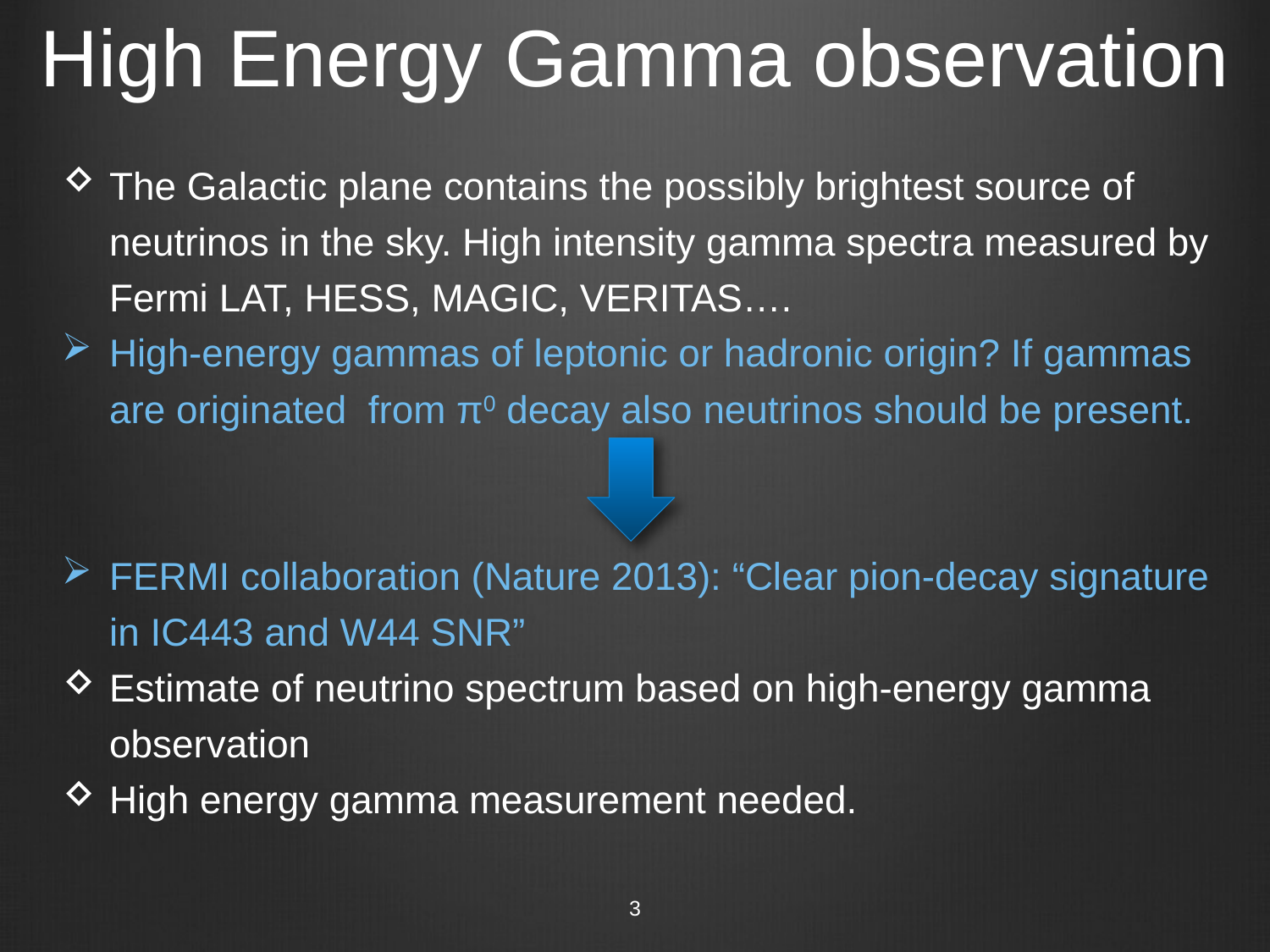

High Energy Gamma observation
The Galactic plane contains the possibly brightest source of neutrinos in the sky. High intensity gamma spectra measured by Fermi LAT, HESS, MAGIC, VERITAS….
High-energy gammas of leptonic or hadronic origin? If gammas are originated  from π0 decay also neutrinos should be present.

FERMI collaboration (Nature 2013): “Clear pion-decay signature in IC443 and W44 SNR”
Estimate of neutrino spectrum based on high-energy gamma observation
High energy gamma measurement needed.

3